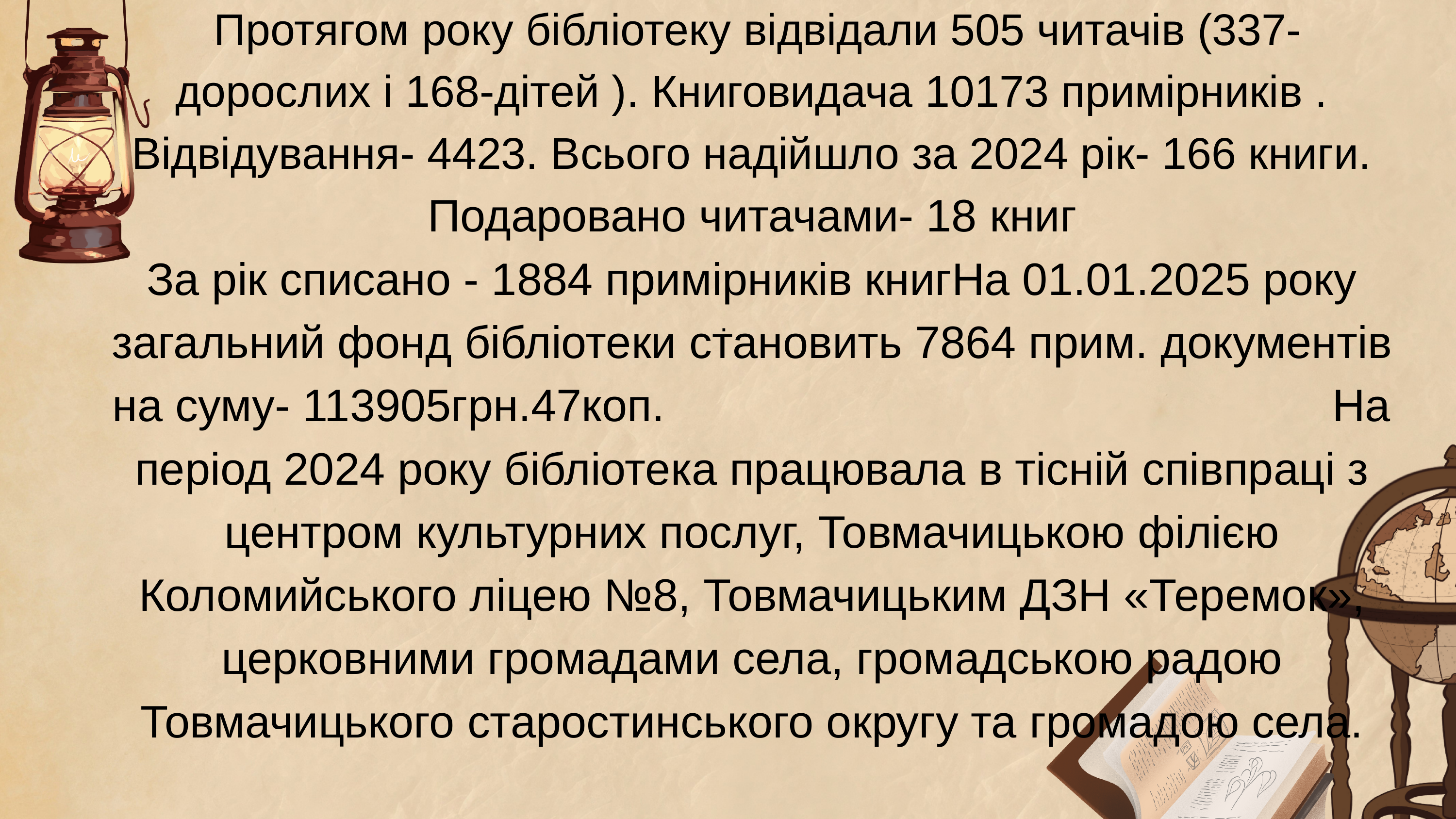

Протягом року бібліотеку відвідали 505 читачів (337-дорослих і 168-дітей ). Книговидача 10173 примірників . Відвідування- 4423. Всього надійшло за 2024 рік- 166 книги.
Подаровано читачами- 18 книг
За рік списано - 1884 примірників книгНа 01.01.2025 року загальний фонд бібліотеки становить 7864 прим. документів на суму- 113905грн.47коп.                                                     На період 2024 року бібліотека працювала в тісній співпраці з центром культурних послуг, Товмачицькою філією Коломийського ліцею №8, Товмачицьким ДЗН «Теремок», церковними громадами села, громадською радою Товмачицького старостинського округу та громадою села.

.